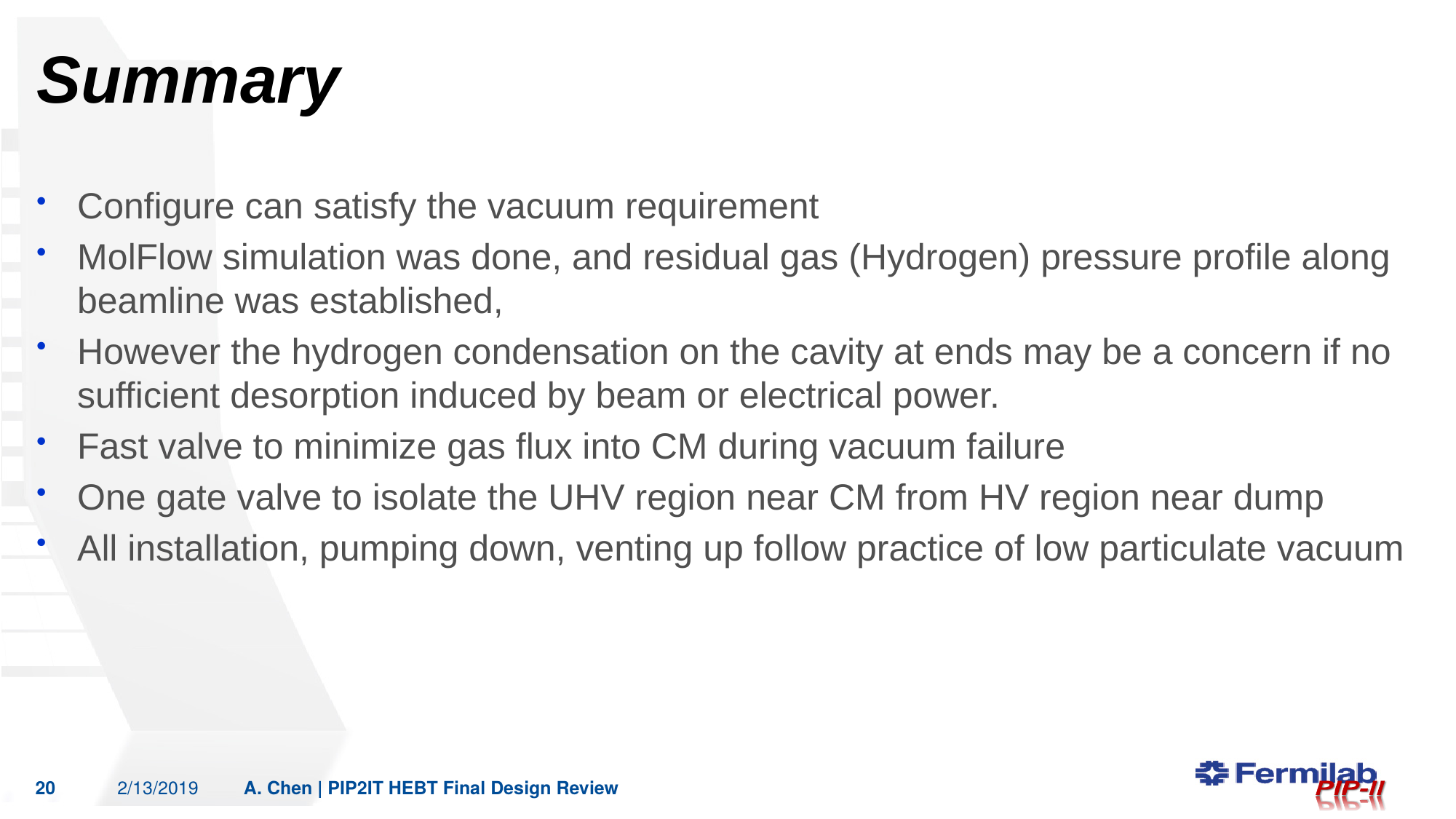

# Summary
Configure can satisfy the vacuum requirement
MolFlow simulation was done, and residual gas (Hydrogen) pressure profile along beamline was established,
However the hydrogen condensation on the cavity at ends may be a concern if no sufficient desorption induced by beam or electrical power.
Fast valve to minimize gas flux into CM during vacuum failure
One gate valve to isolate the UHV region near CM from HV region near dump
All installation, pumping down, venting up follow practice of low particulate vacuum

2/13/2019
20
A. Chen | PIP2IT HEBT Final Design Review